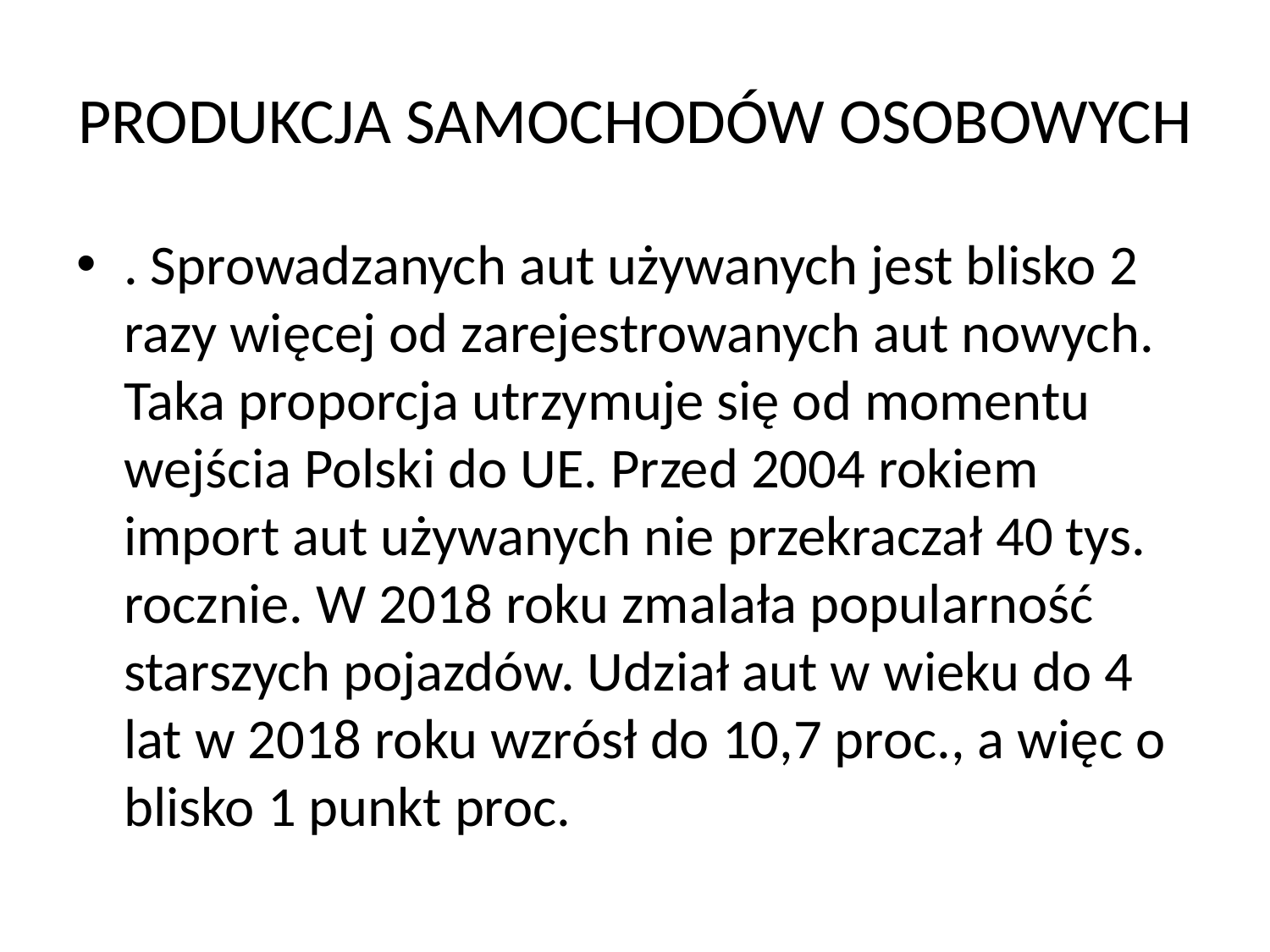

# PRODUKCJA SAMOCHODÓW OSOBOWYCH
. Sprowadzanych aut używanych jest blisko 2 razy więcej od zarejestrowanych aut nowych. Taka proporcja utrzymuje się od momentu wejścia Polski do UE. Przed 2004 rokiem import aut używanych nie przekraczał 40 tys. rocznie. W 2018 roku zmalała popularność starszych pojazdów. Udział aut w wieku do 4 lat w 2018 roku wzrósł do 10,7 proc., a więc o blisko 1 punkt proc.